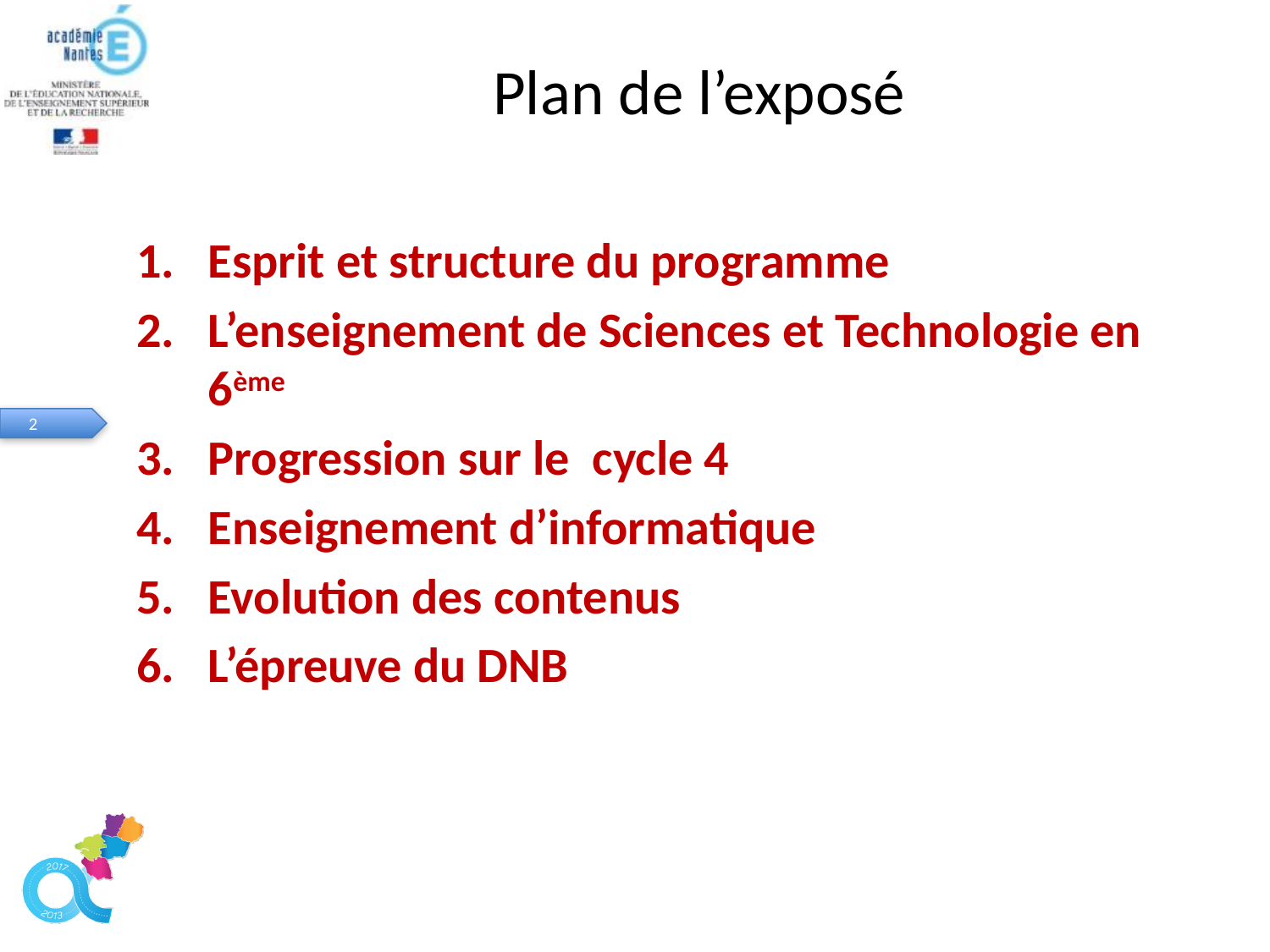

# Plan de l’exposé
Esprit et structure du programme
L’enseignement de Sciences et Technologie en 6ème
Progression sur le  cycle 4
Enseignement d’informatique
Evolution des contenus
L’épreuve du DNB